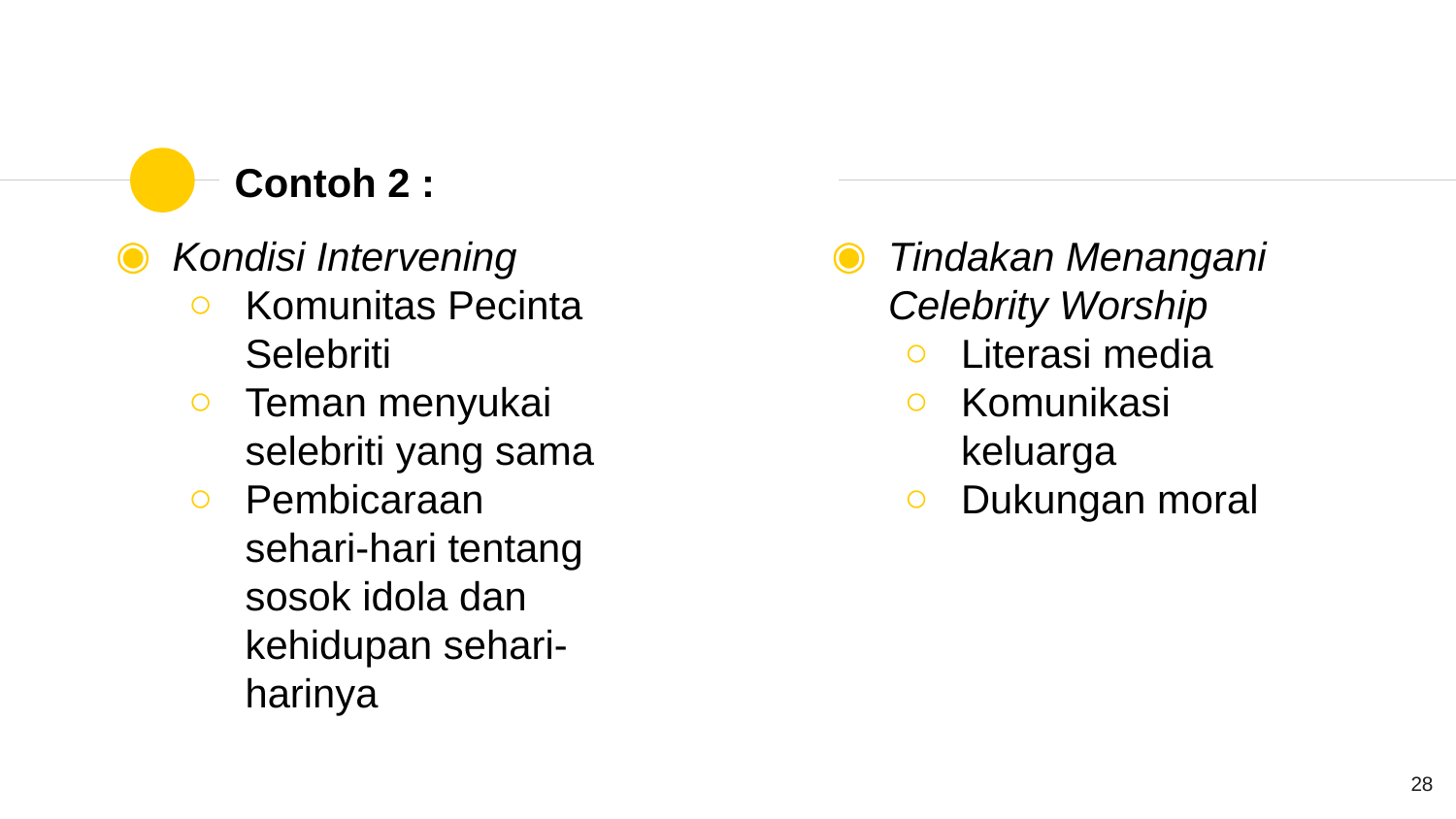

# Contoh 2 :
Kondisi Intervening
Komunitas Pecinta Selebriti
Teman menyukai selebriti yang sama
Pembicaraan sehari-hari tentang sosok idola dan kehidupan sehari-harinya

Tindakan Menangani Celebrity Worship
Literasi media
Komunikasi keluarga
Dukungan moral

28